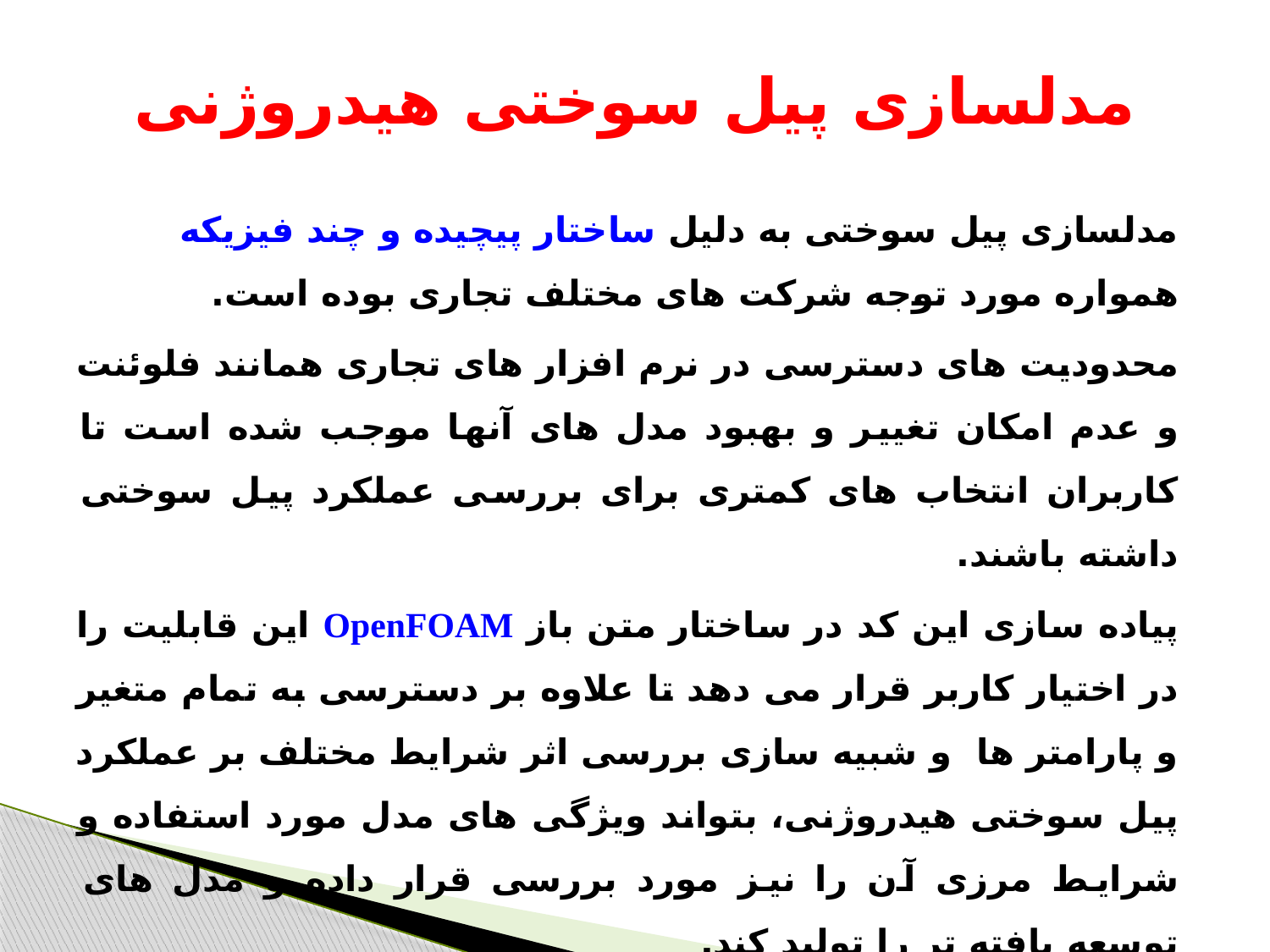

# مدلسازی پیل سوختی هیدروژنی
مدلسازی پیل سوختی به دلیل ساختار پیچیده و چند فیزیکه همواره مورد توجه شرکت های مختلف تجاری بوده است.
محدودیت های دسترسی در نرم افزار های تجاری همانند فلوئنت و عدم امکان تغییر و بهبود مدل های آنها موجب شده است تا کاربران انتخاب های کمتری برای بررسی عملکرد پیل سوختی داشته باشند.
پیاده سازی این کد در ساختار متن باز OpenFOAM این قابلیت را در اختیار کاربر قرار می دهد تا علاوه بر دسترسی به تمام متغیر و پارامتر ها  و شبیه سازی بررسی اثر شرایط مختلف بر عملکرد پیل سوختی هیدروژنی، بتواند ویژگی های مدل مورد استفاده و شرایط مرزی آن را نیز مورد بررسی قرار داده و مدل های توسعه یافته تر را تولید کند.